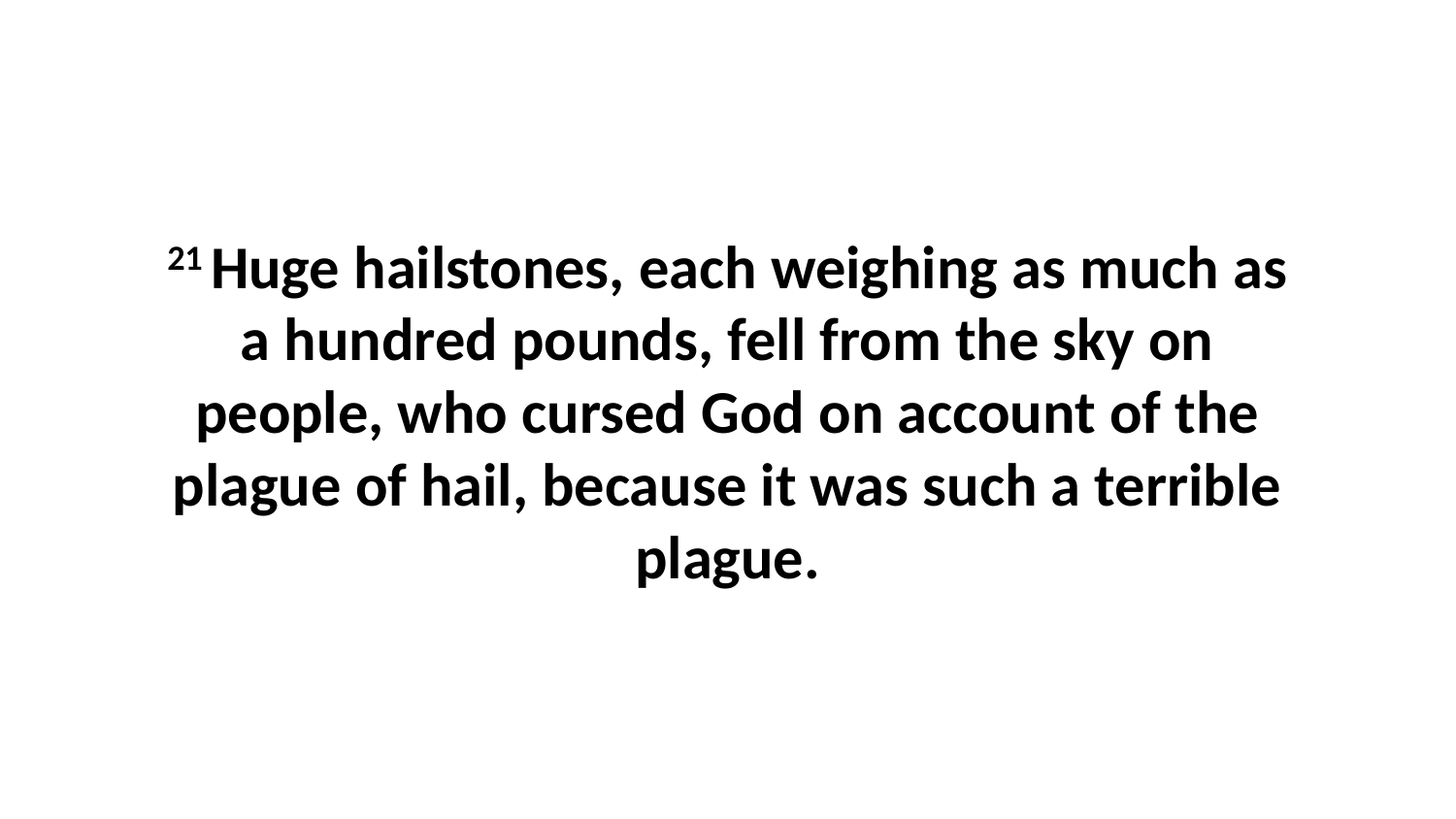

21 Huge hailstones, each weighing as much as a hundred pounds, fell from the sky on people, who cursed God on account of the plague of hail, because it was such a terrible plague.